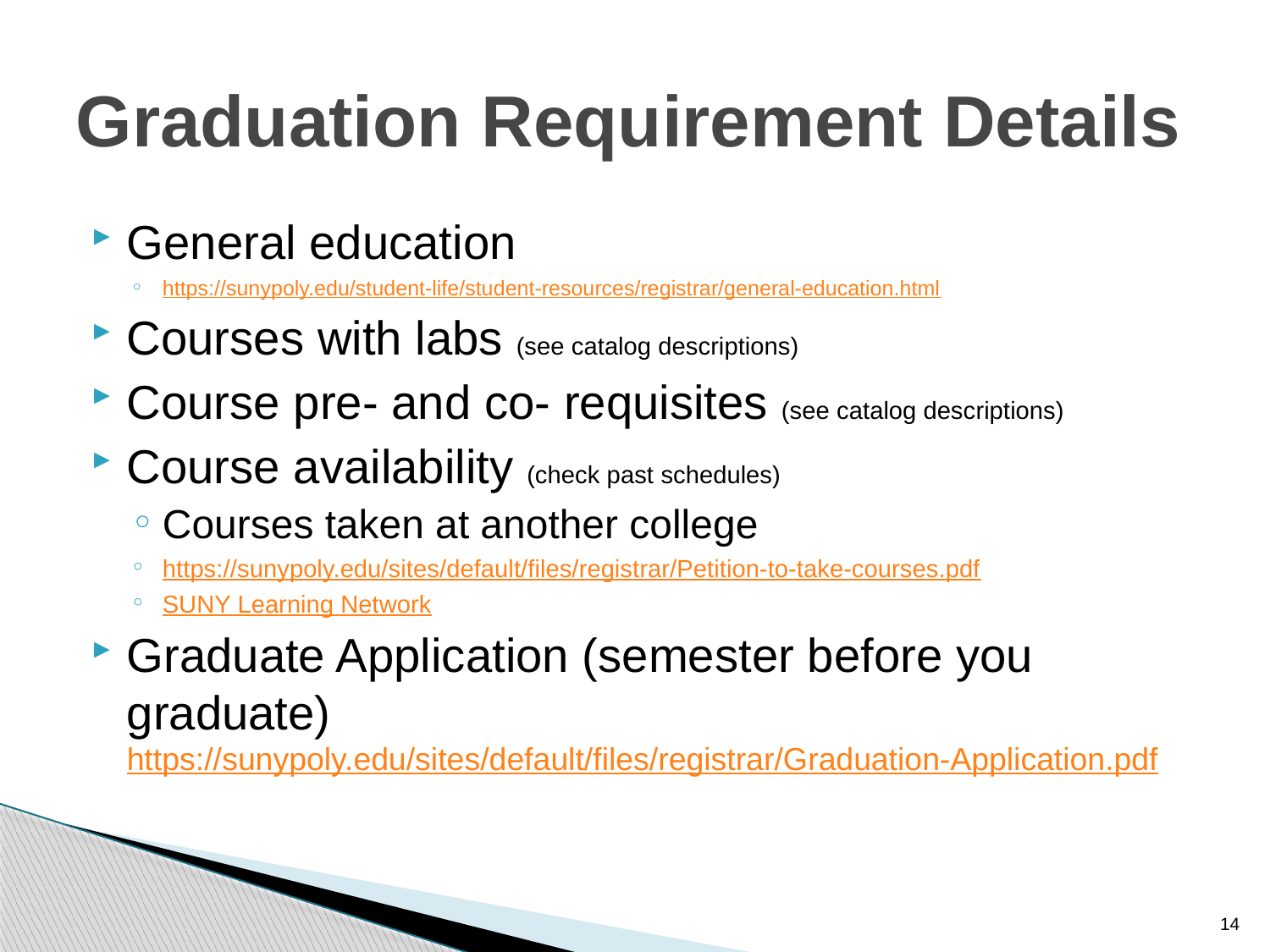

# Graduation Requirement Details
General education
https://sunypoly.edu/student-life/student-resources/registrar/general-education.html
Courses with labs (see catalog descriptions)
Course pre- and co- requisites (see catalog descriptions)
Course availability (check past schedules)
Courses taken at another college
https://sunypoly.edu/sites/default/files/registrar/Petition-to-take-courses.pdf
SUNY Learning Network
Graduate Application (semester before you graduate) https://sunypoly.edu/sites/default/files/registrar/Graduation-Application.pdf

14